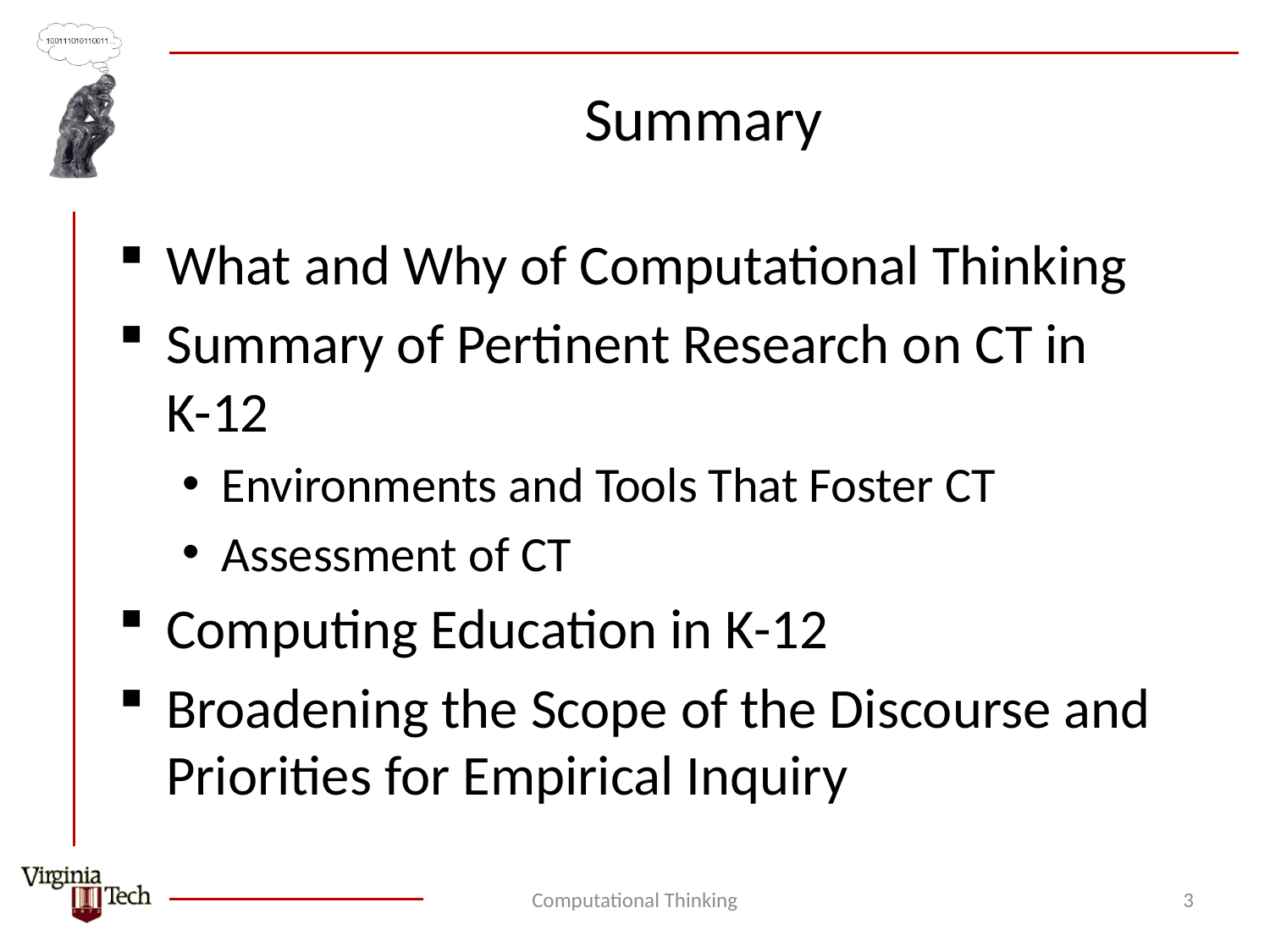

# Summary
What and Why of Computational Thinking
Summary of Pertinent Research on CT in     K-12
Environments and Tools That Foster CT
Assessment of CT
Computing Education in K-12
Broadening the Scope of the Discourse and Priorities for Empirical Inquiry
Computational Thinking
3